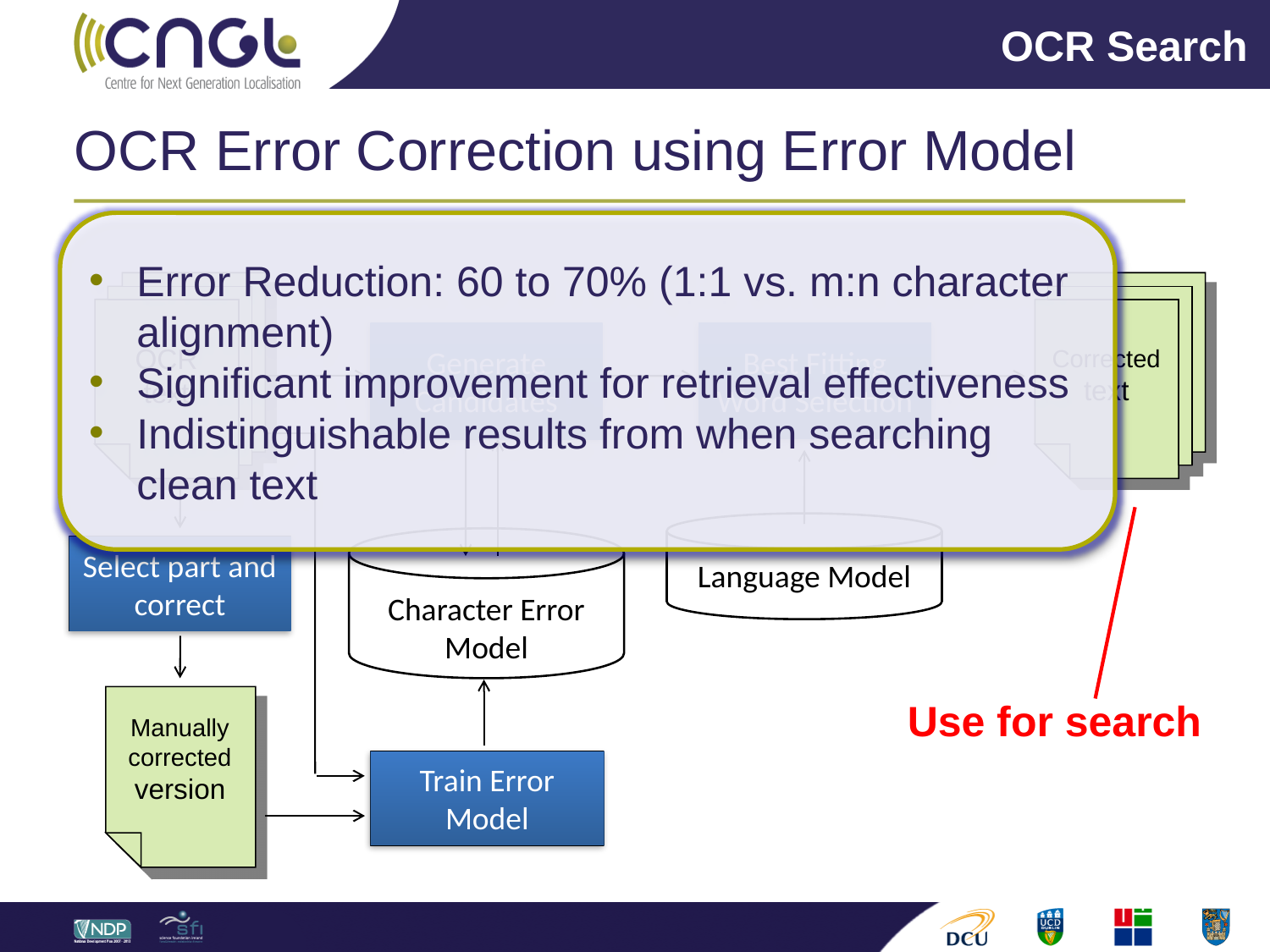

OCR Search
# OCR Error Correction using Error Model
Error Reduction: 60 to 70% (1:1 vs. m:n character alignment)
Significant improvement for retrieval effectiveness
Indistinguishable results from when searching clean text
OCR text
Corrected text
Generate Candidates
Best Fitting Word Selection
Language Model

Character Error Model
Select part and correct
Manually corrected version
Use for search
Train Error Model